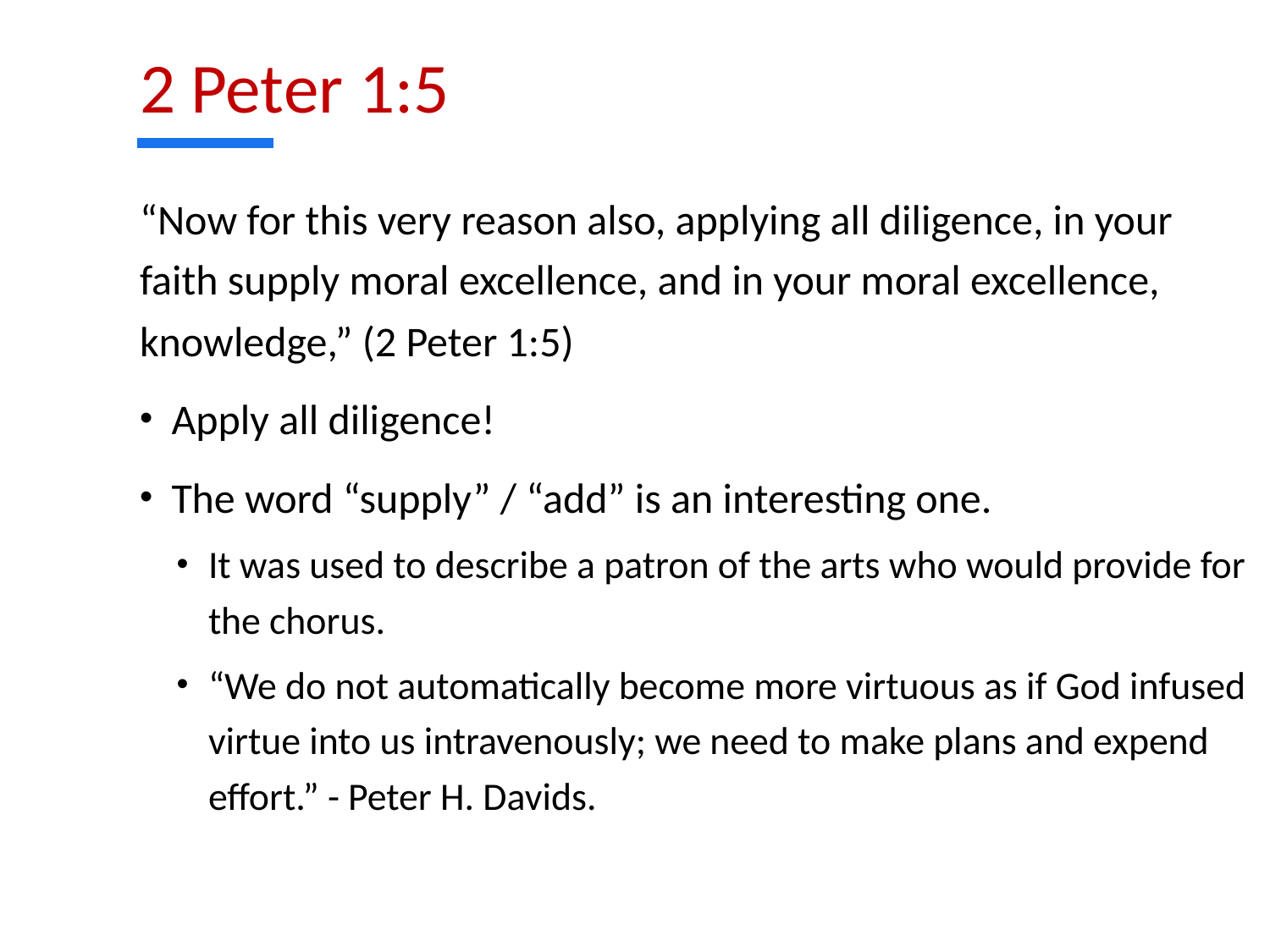

# 2 Peter 1:5
“Now for this very reason also, applying all diligence, in your faith supply moral excellence, and in your moral excellence, knowledge,” (2 Peter 1:5)
Apply all diligence!
The word “supply” / “add” is an interesting one.
It was used to describe a patron of the arts who would provide for the chorus.
“We do not automatically become more virtuous as if God infused virtue into us intravenously; we need to make plans and expend effort.” - Peter H. Davids.